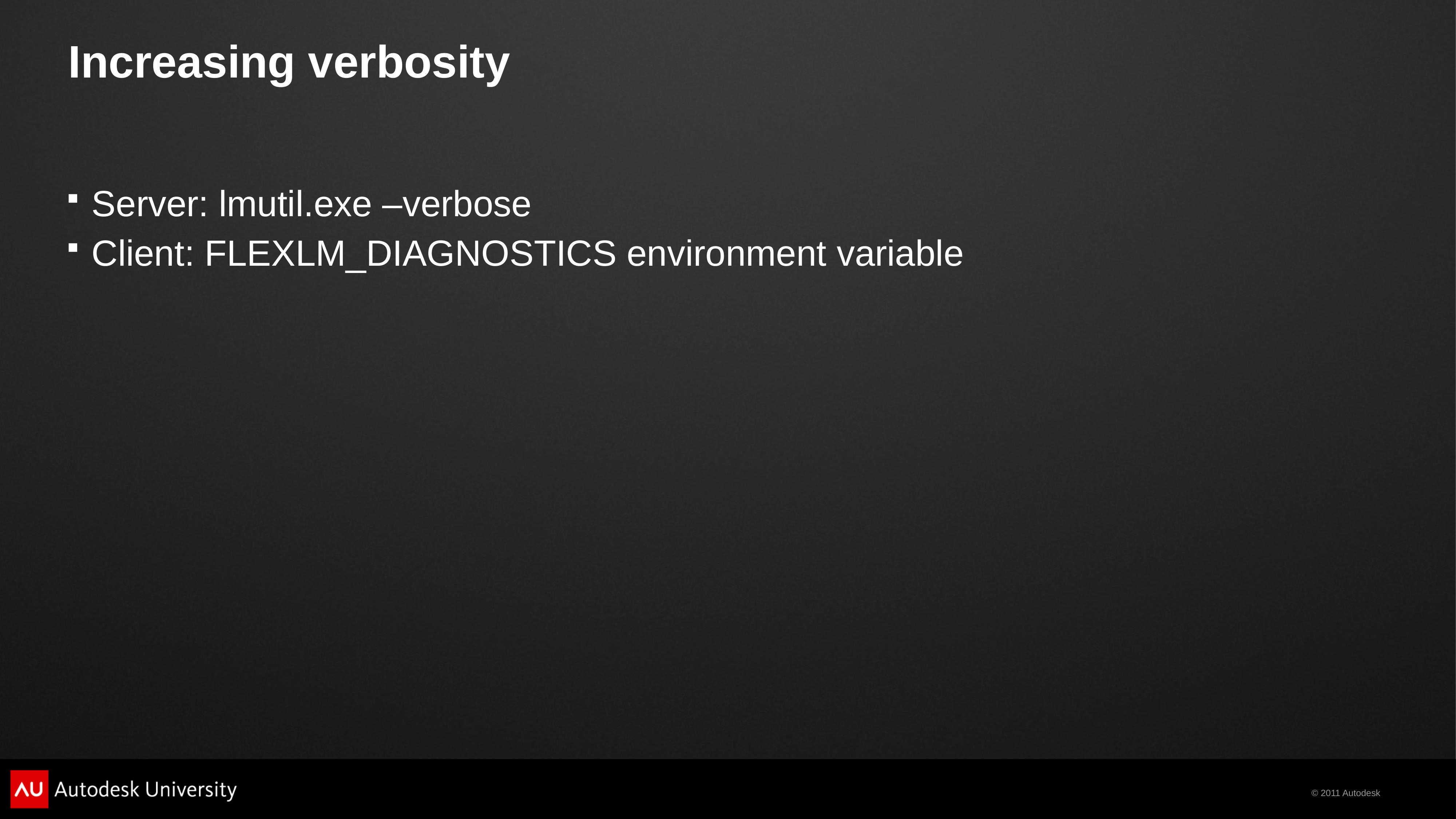

# Increasing verbosity
Server: lmutil.exe –verbose
Client: FLEXLM_DIAGNOSTICS environment variable